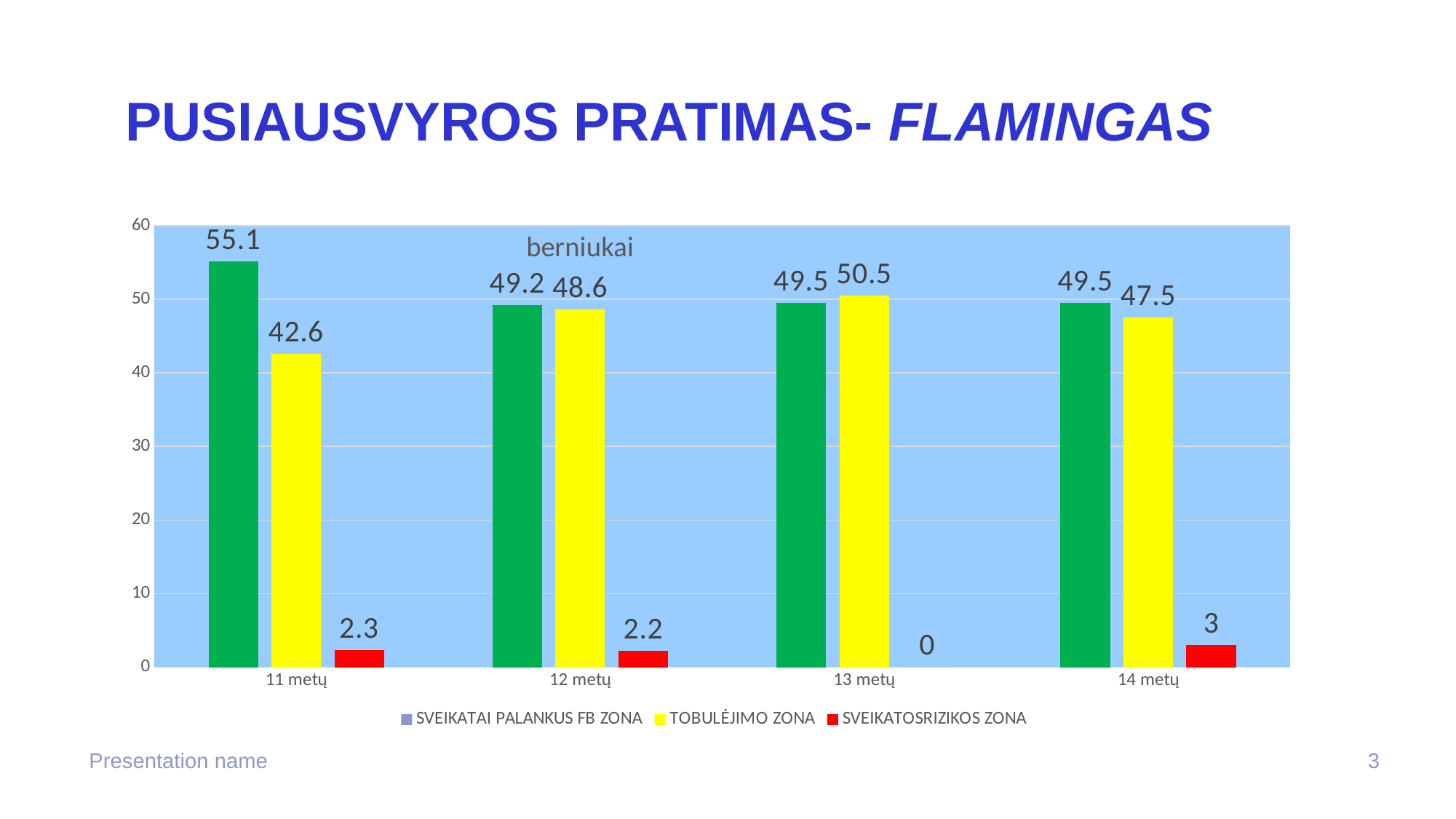

# PUSIAUSVYROS PRATIMAS- FLAMINGAS

### Chart: berniukai

| Category | SVEIKATAI PALANKUS FB ZONA | TOBULĖJIMO ZONA | SVEIKATOSRIZIKOS ZONA |
|---|---|---|---|
| 11 metų | 55.1 | 42.6 | 2.3 |
| 12 metų | 49.2 | 48.6 | 2.2 |
| 13 metų | 49.5 | 50.5 | 0.0 |
| 14 metų | 49.5 | 47.5 | 3.0 |
Presentation name
3